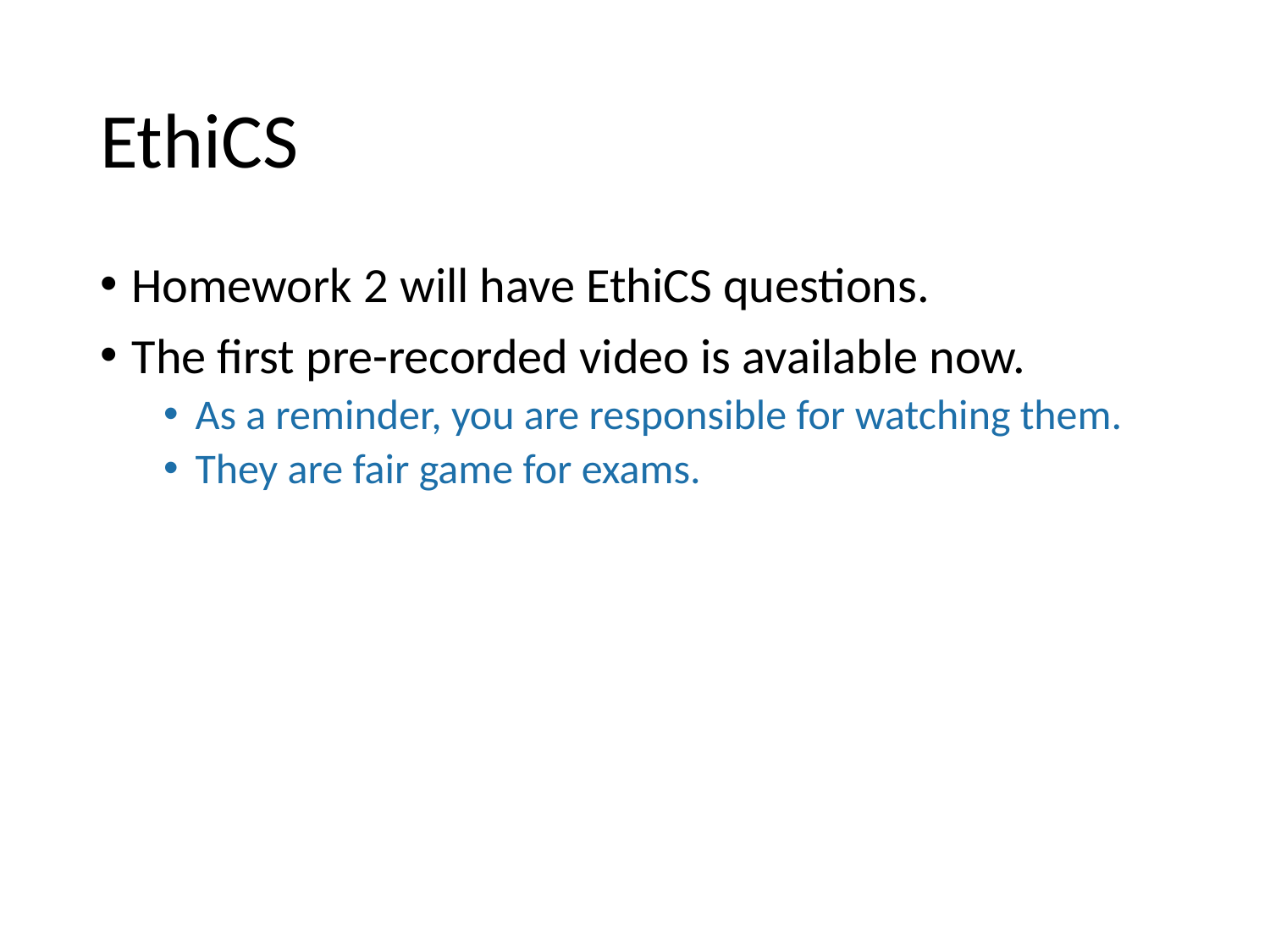

# EthiCS
Homework 2 will have EthiCS questions.
The first pre-recorded video is available now.
As a reminder, you are responsible for watching them.
They are fair game for exams.